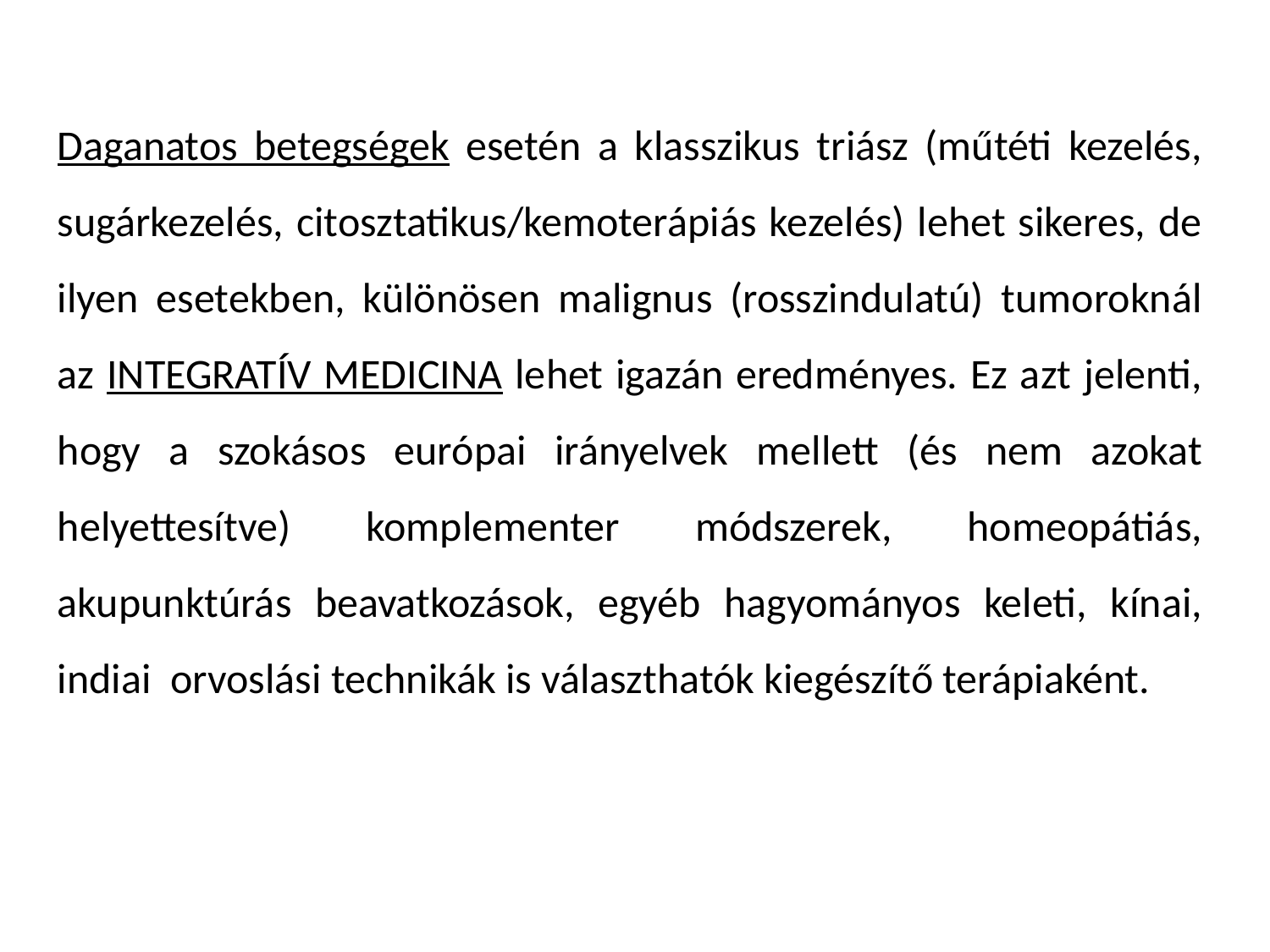

Daganatos betegségek esetén a klasszikus triász (műtéti kezelés, sugárkezelés, citosztatikus/kemoterápiás kezelés) lehet sikeres, de ilyen esetekben, különösen malignus (rosszindulatú) tumoroknál az INTEGRATÍV MEDICINA lehet igazán eredményes. Ez azt jelenti, hogy a szokásos európai irányelvek mellett (és nem azokat helyettesítve) komplementer módszerek, homeopátiás, akupunktúrás beavatkozások, egyéb hagyományos keleti, kínai, indiai  orvoslási technikák is választhatók kiegészítő terápiaként.